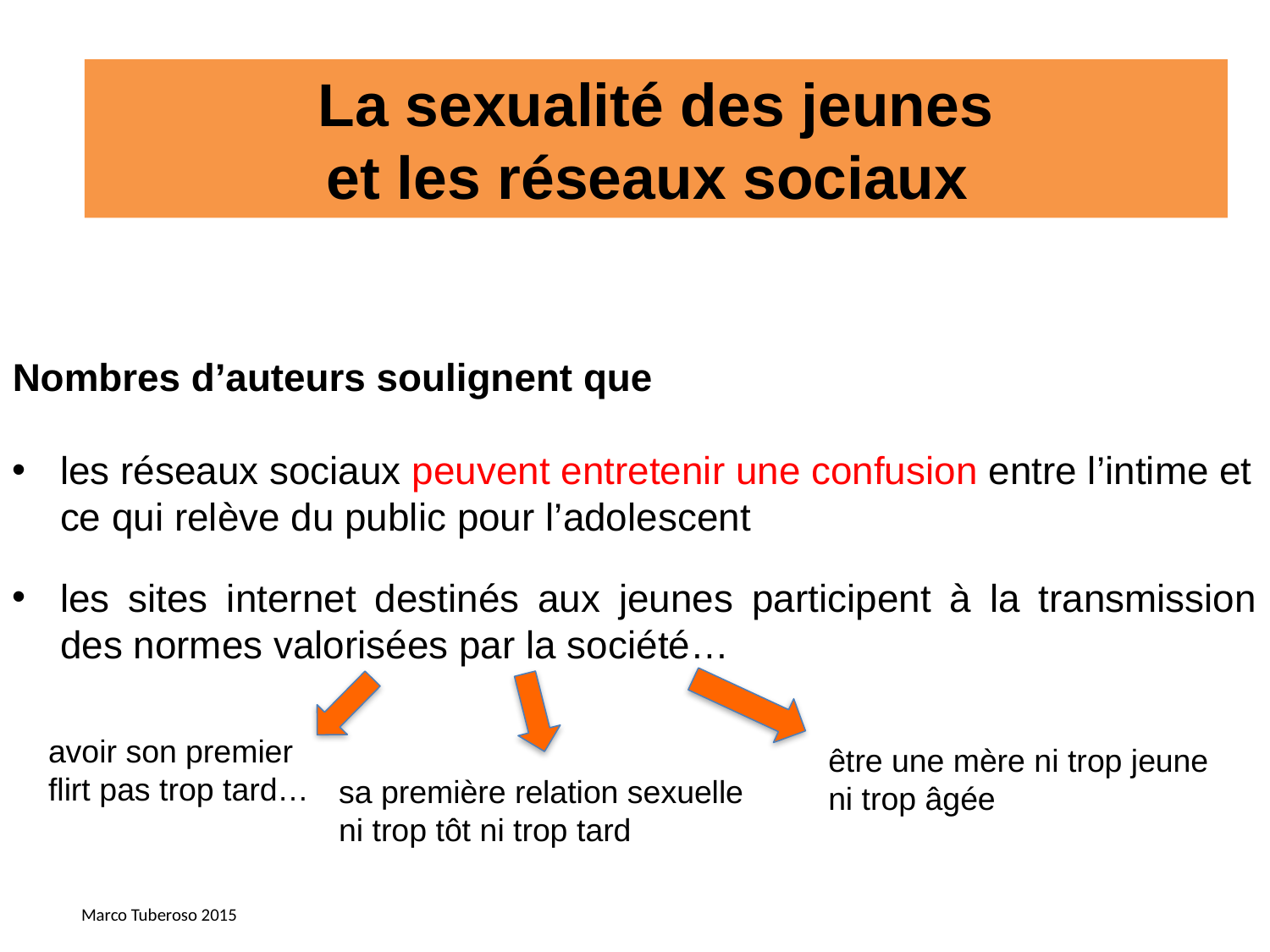

La sexualité des jeunes
et les réseaux sociaux
Nombres d’auteurs soulignent que

les réseaux sociaux peuvent entretenir une confusion entre l’intime et ce qui relève du public pour l’adolescent
les sites internet destinés aux jeunes participent à la transmission des normes valorisées par la société…

avoir son premier
flirt pas trop tard…

être une mère ni trop jeune ni trop âgée

sa première relation sexuelle
ni trop tôt ni trop tard

Marco Tuberoso 2015